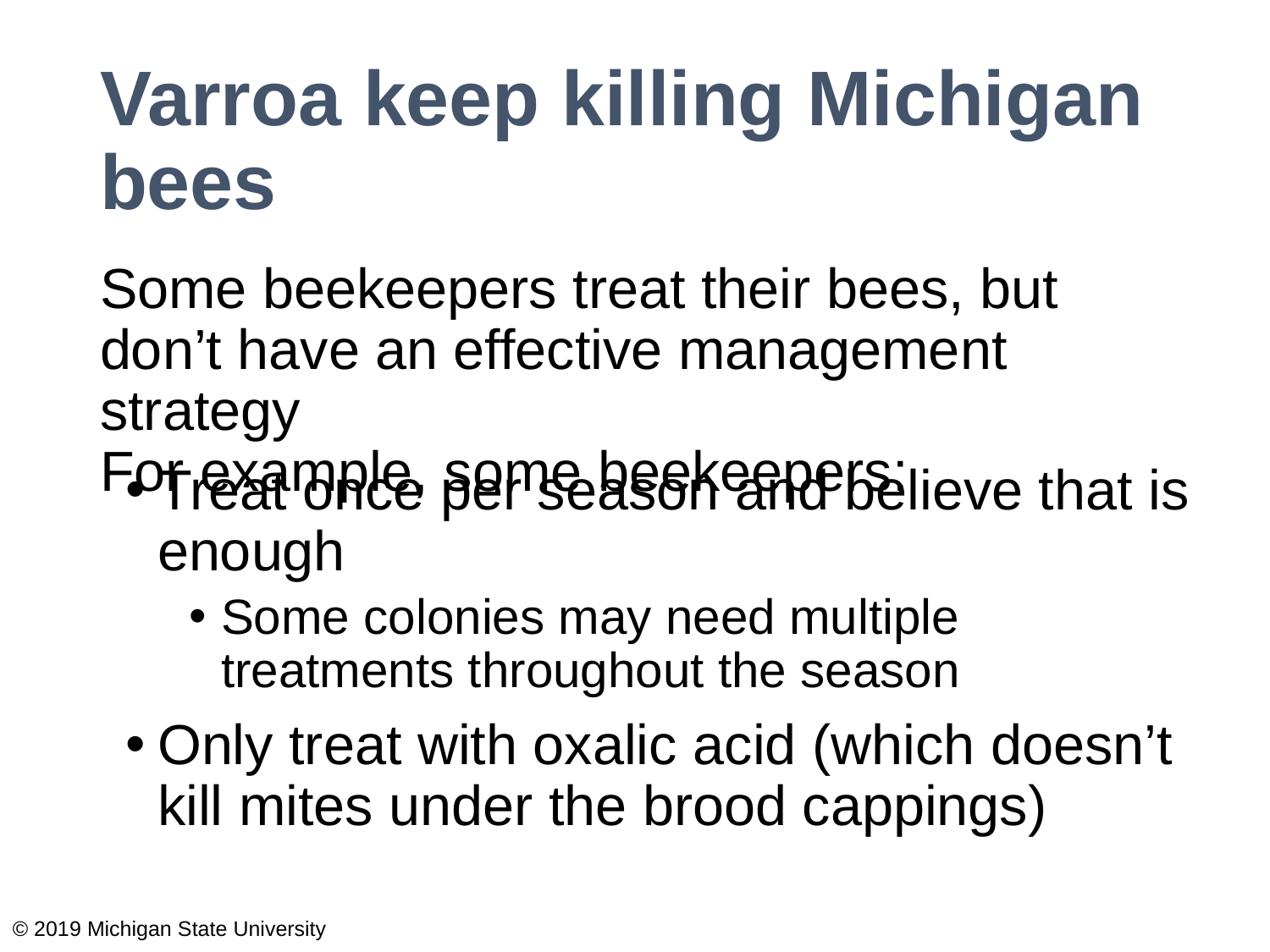

# Varroa keep killing Michigan bees
Some beekeepers treat their bees, but don’t have an effective management strategy
For example, some beekeepers:
Treat once per season and believe that is enough
Some colonies may need multiple treatments throughout the season
Only treat with oxalic acid (which doesn’t kill mites under the brood cappings)

© 2019 Michigan State University